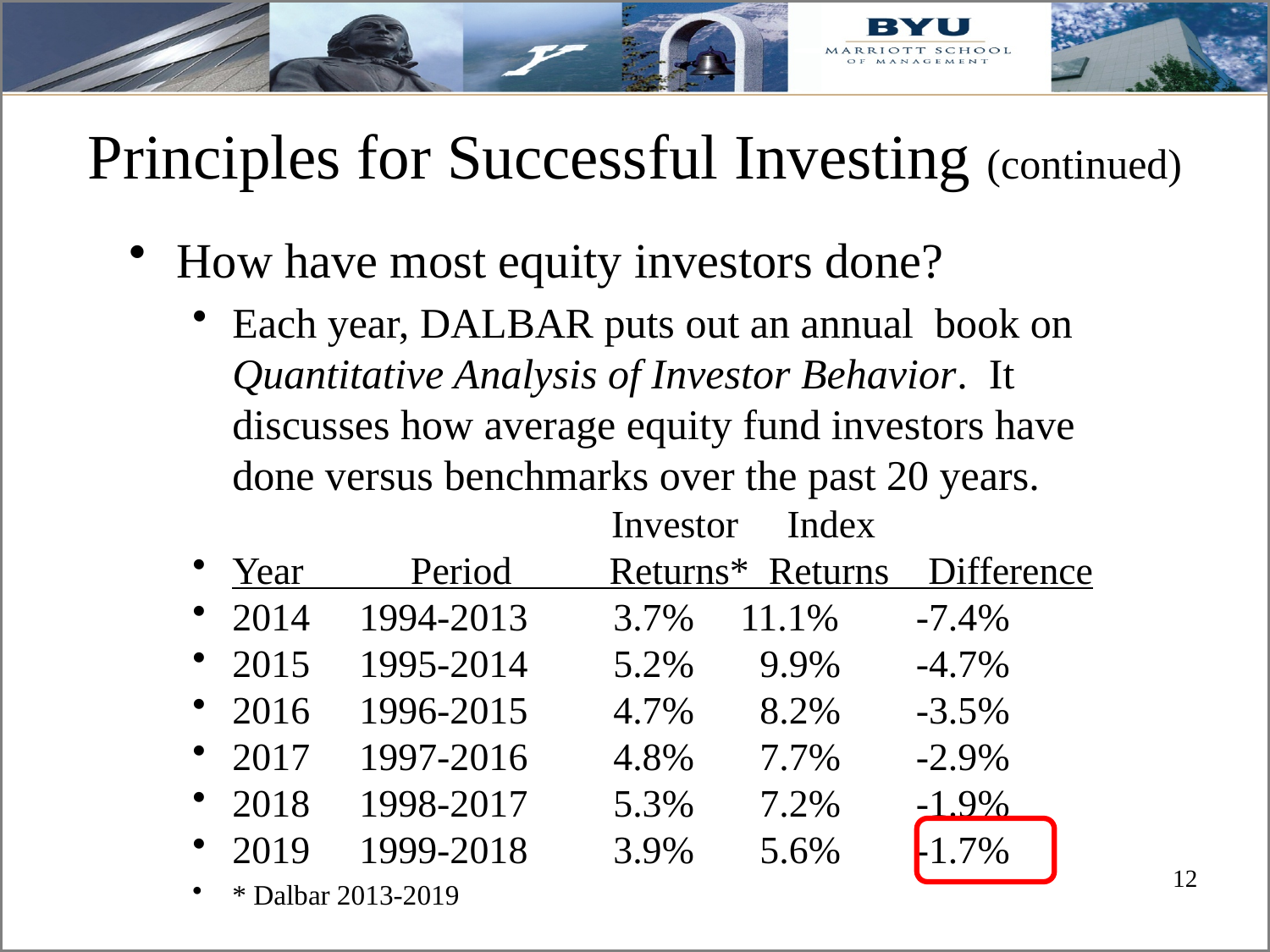

# Principles for Successful Investing (continued)
How have most equity investors done?
Each year, DALBAR puts out an annual  book on Quantitative Analysis of Investor Behavior.  It discusses how average equity fund investors have done versus benchmarks over the past 20 years.
                                           Investor     Index
Year           Period          Returns*  Returns    Difference
2014	1994-2013	3.7%	11.1%	     -7.4%
2015	1995-2014	5.2%	  9.9%	     -4.7%
2016	1996-2015	4.7%	  8.2%	     -3.5%
2017	1997-2016	4.8%	  7.7%	     -2.9%
2018	1998-2017	5.3%	  7.2%	     -1.9%
2019	1999-2018	3.9%	  5.6%	     -1.7%
* Dalbar 2013-2019